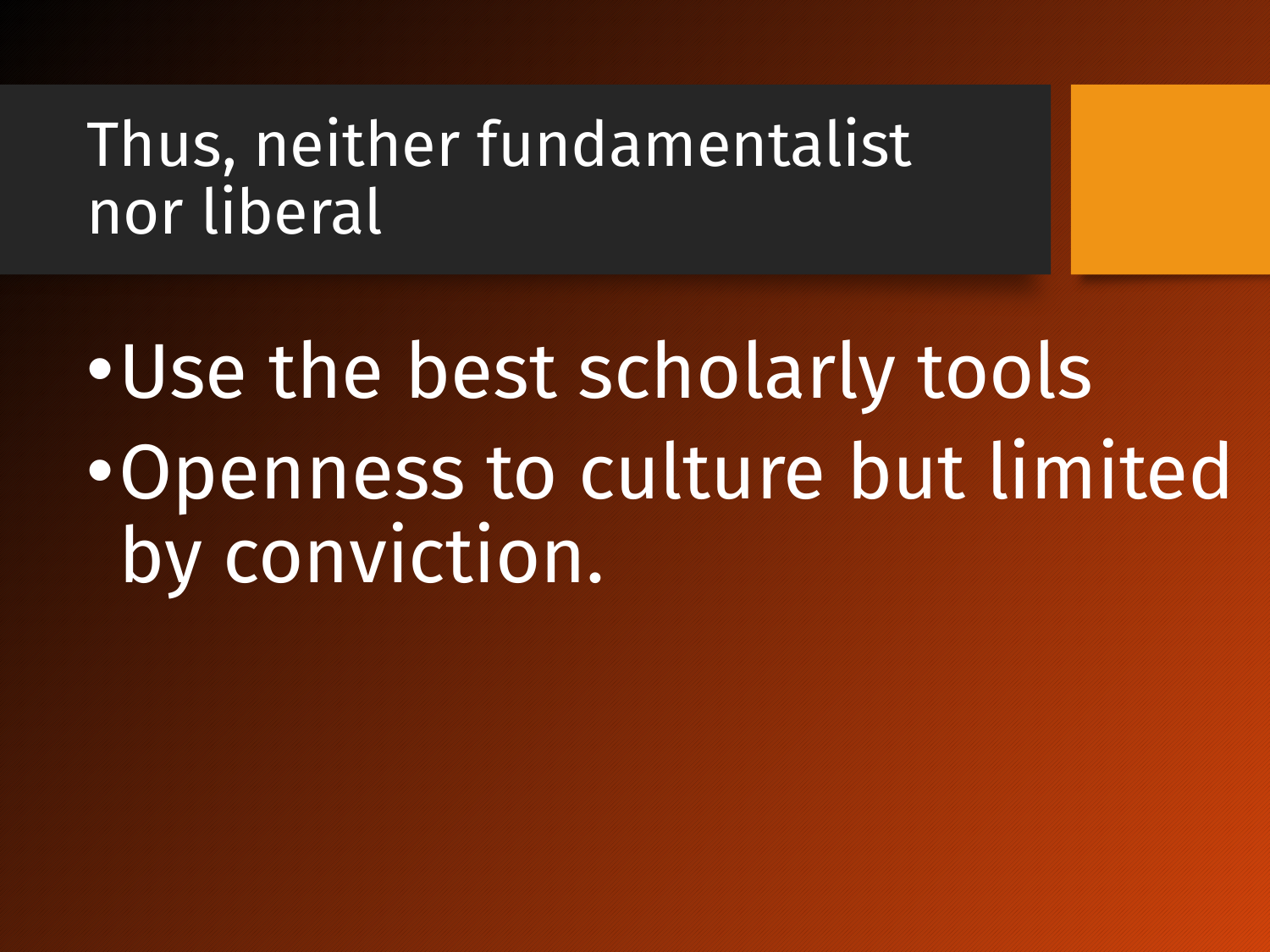

# Thus, neither fundamentalist nor liberal
Use the best scholarly tools
Openness to culture but limited by conviction.